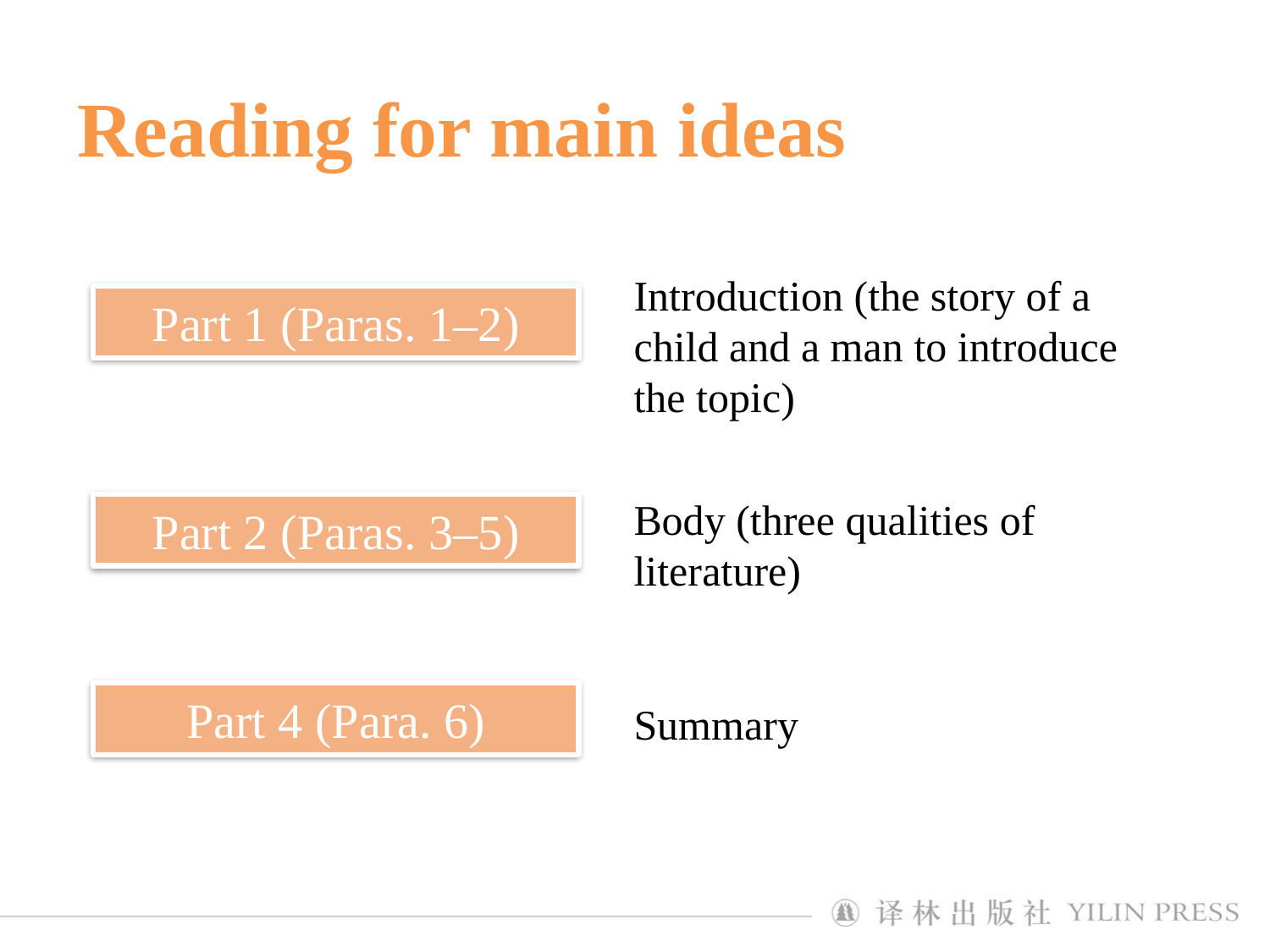

Reading for main ideas
Introduction (the story of a child and a man to introduce the topic)
Part 1 (Paras. 1–2)
Body (three qualities of literature)
Part 2 (Paras. 3–5)
Part 4 (Para. 6)
Summary